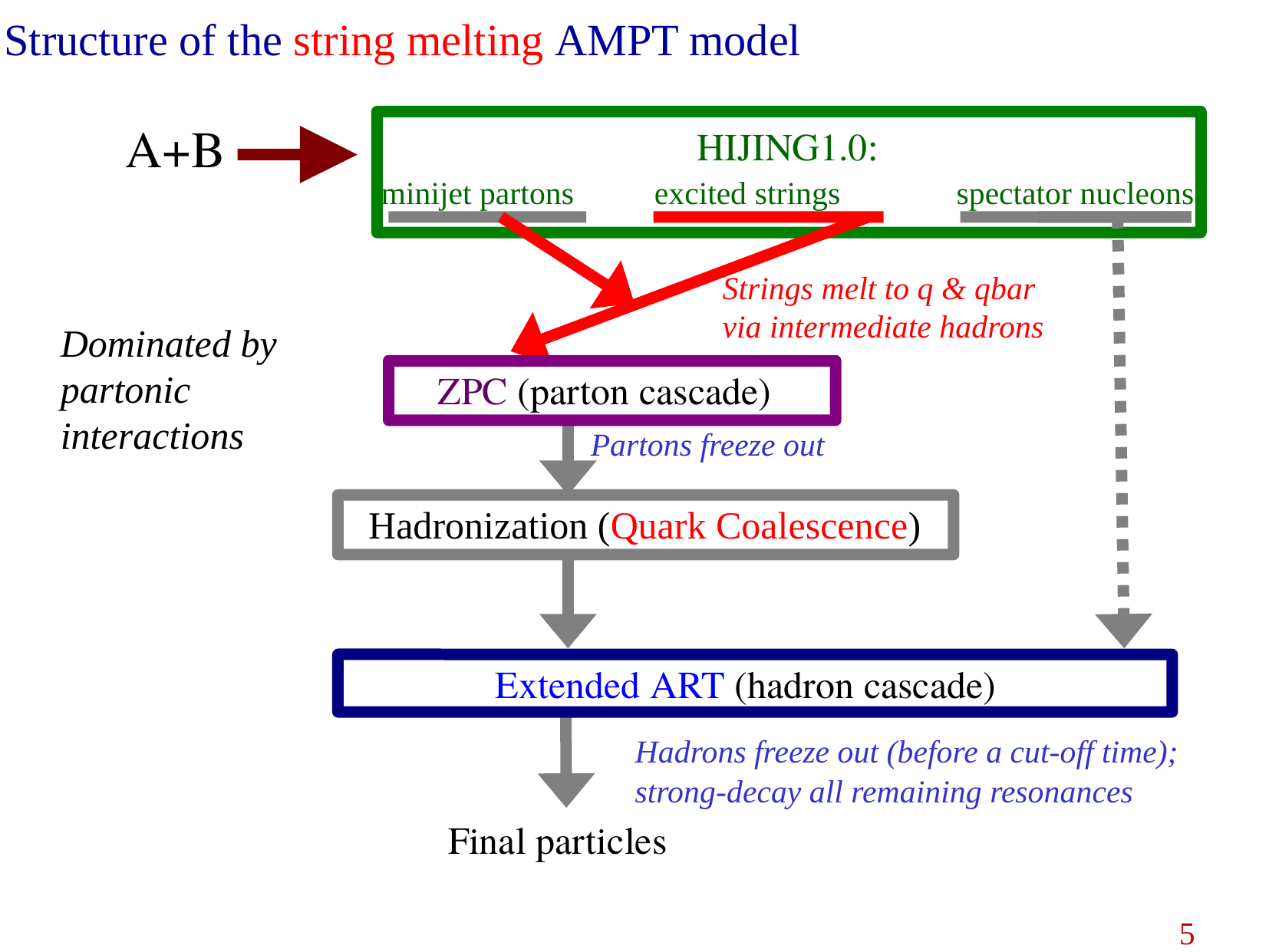

Structure of the string melting AMPT model

HIJING1.0:
minijet partons 	excited strings		spectator nucleons
A+B

Strings melt to q & qbar via intermediate hadrons
Dominated by partonic
interactions

ZPC (parton cascade)

Partons freeze out

Hadronization (Quark Coalescence)

Extended ART (hadron cascade)

Hadrons freeze out (before a cut-off time);
strong-decay all remaining resonances
Final particles